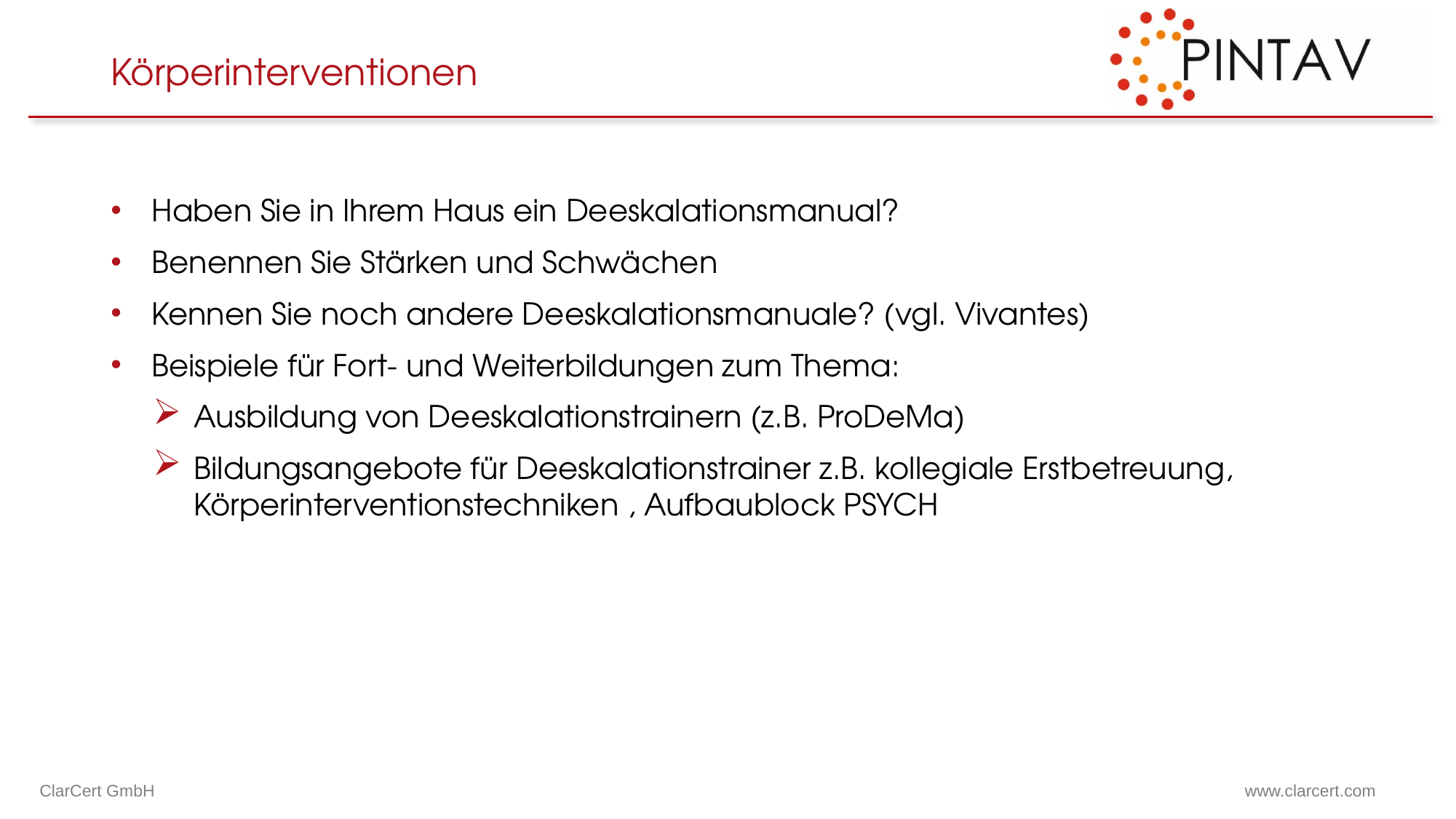

# Körperinterventionen
Haben Sie in Ihrem Haus ein Deeskalationsmanual?
Benennen Sie Stärken und Schwächen
Kennen Sie noch andere Deeskalationsmanuale? (vgl. Vivantes)
Beispiele für Fort- und Weiterbildungen zum Thema:
Ausbildung von Deeskalationstrainern (z.B. ProDeMa)
Bildungsangebote für Deeskalationstrainer z.B. kollegiale Erstbetreuung, Körperinterventionstechniken , Aufbaublock PSYCH